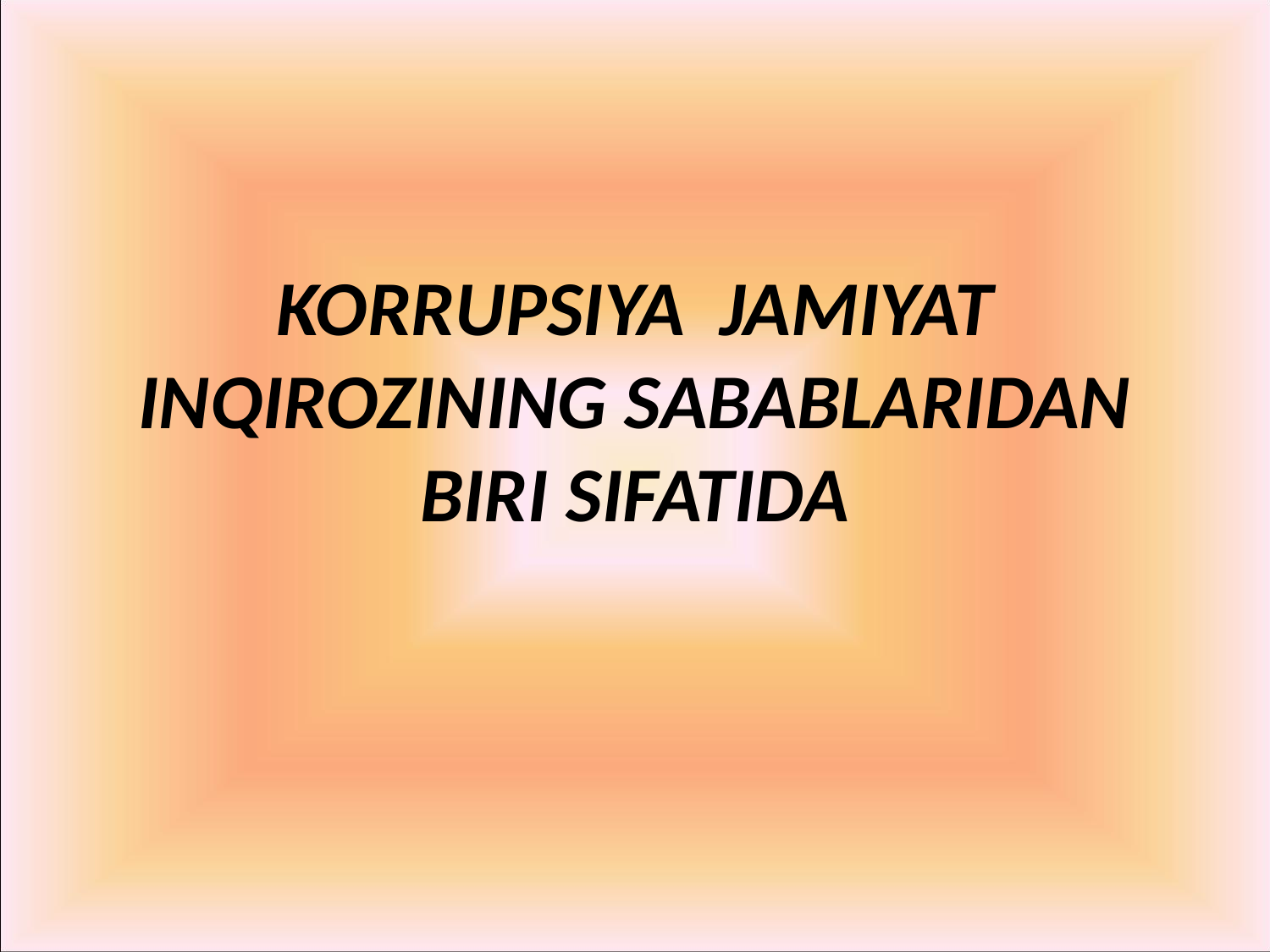

# KORRUPSIYA  JAMIYAT INQIROZINING SABABLARIDAN BIRI SIFATIDA